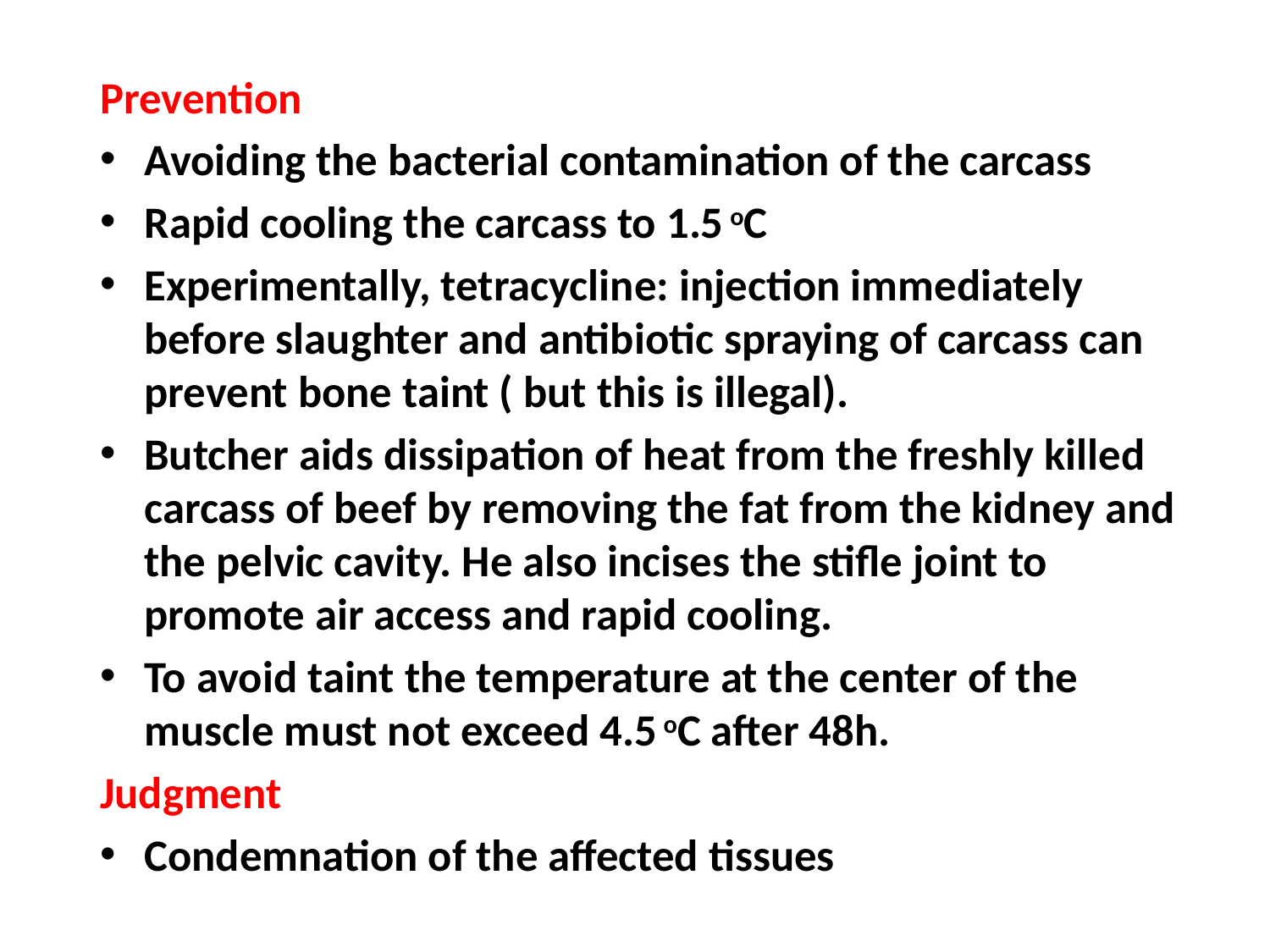

Prevention
Avoiding the bacterial contamination of the carcass
Rapid cooling the carcass to 1.5 oC
Experimentally, tetracycline: injection immediately before slaughter and antibiotic spraying of carcass can prevent bone taint ( but this is illegal).
Butcher aids dissipation of heat from the freshly killed carcass of beef by removing the fat from the kidney and the pelvic cavity. He also incises the stifle joint to promote air access and rapid cooling.
To avoid taint the temperature at the center of the muscle must not exceed 4.5 oC after 48h.
Judgment
Condemnation of the affected tissues